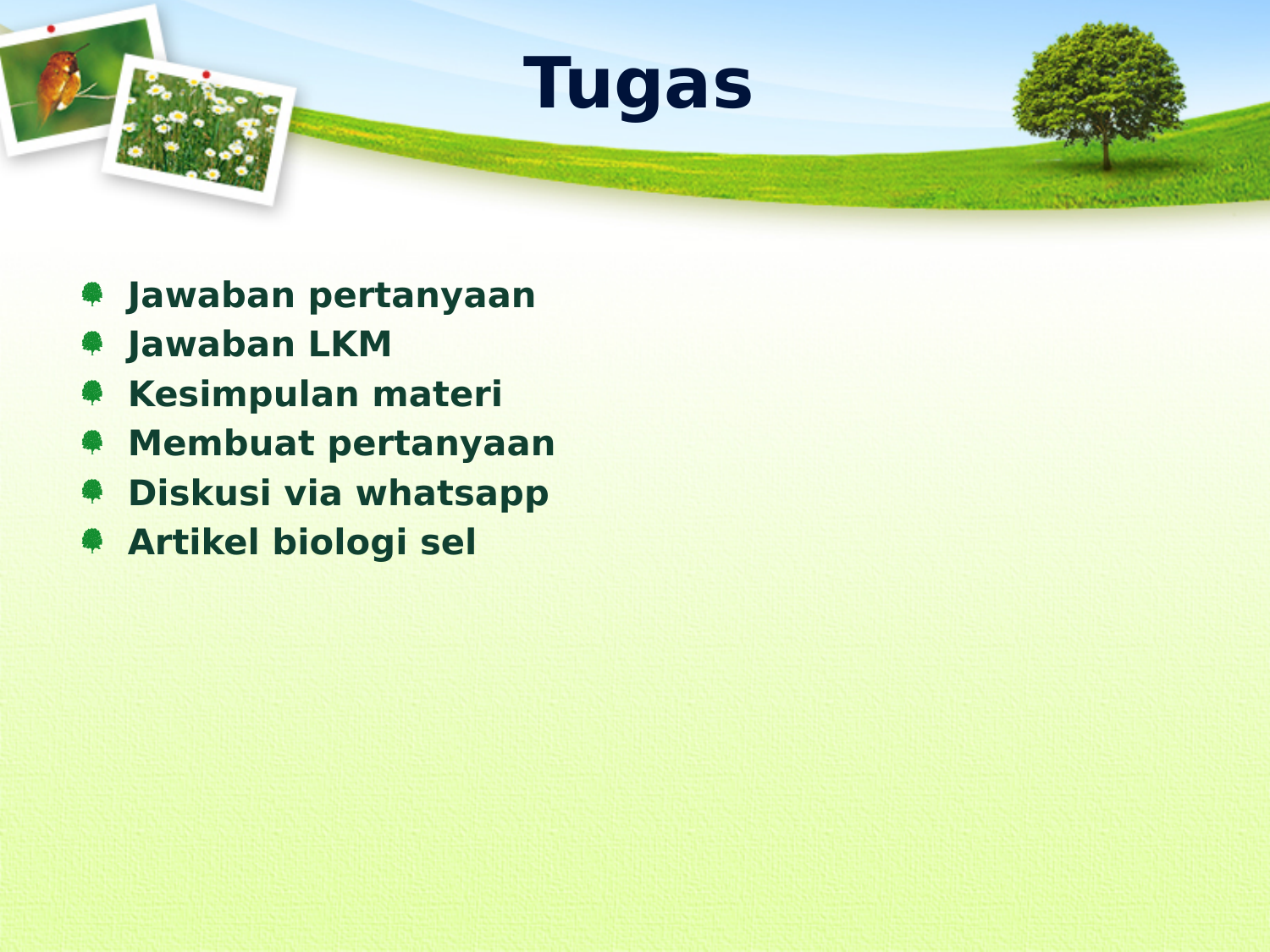

Tugas
Jawaban pertanyaan
Jawaban LKM
Kesimpulan materi
Membuat pertanyaan
Diskusi via whatsapp
Artikel biologi sel